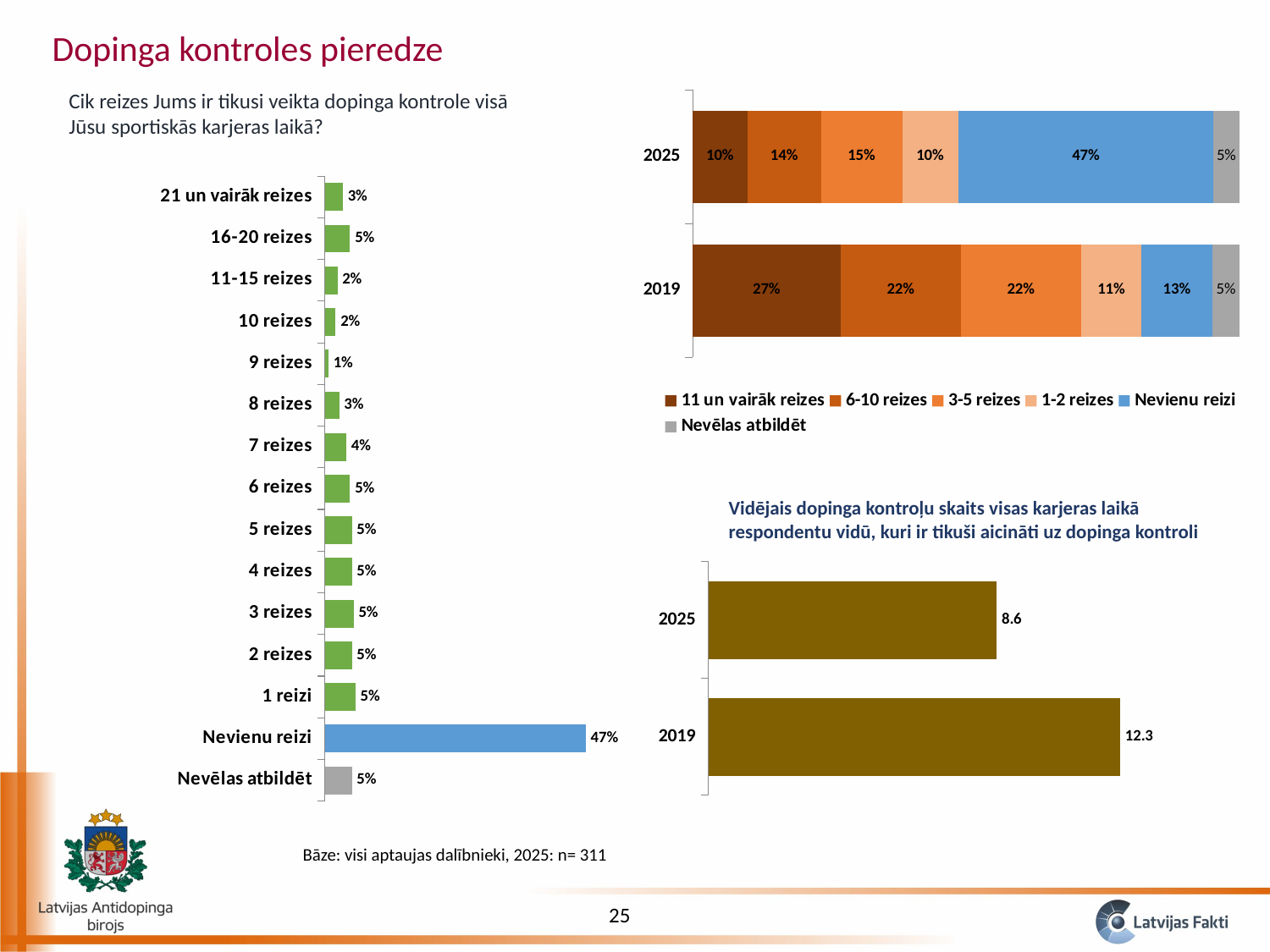

Dopinga kontroles pieredze
Cik reizes Jums ir tikusi veikta dopinga kontrole visā Jūsu sportiskās karjeras laikā?

### Chart

| Category | 11 un vairāk reizes | 6-10 reizes | 3-5 reizes | 1-2 reizes | Nevienu reizi | Nevēlas atbildēt |
|---|---|---|---|---|---|---|
| 2019 | 0.27 | 0.22 | 0.22 | 0.11 | 0.13 | 0.05 |
| 2025 | 0.09967845659163987 | 0.135048231511254 | 0.14790996784565916 | 0.10289389067524116 | 0.4662379421221865 | 0.04823151125401929 |

### Chart

| Category | 2024 |
|---|---|
| Nevēlas atbildēt | 0.04823151125401929 |
| Nevienu reizi | 0.4662379421221865 |
| 1 reizi | 0.05466237942122187 |
| 2 reizes | 0.04823151125401929 |
| 3 reizes | 0.05144694533762058 |
| 4 reizes | 0.04823151125401929 |
| 5 reizes | 0.04823151125401929 |
| 6 reizes | 0.04501607717041801 |
| 7 reizes | 0.03858520900321544 |
| 8 reizes | 0.02572347266881029 |
| 9 reizes | 0.006430868167202572 |
| 10 reizes | 0.01929260450160772 |
| 11-15 reizes | 0.022508038585209004 |
| 16-20 reizes | 0.04501607717041801 |
| 21 un vairāk reizes | 0.03215434083601286 |
Vidējais dopinga kontroļu skaits visas karjeras laikā respondentu vidū, kuri ir tikuši aicināti uz dopinga kontroli

### Chart

| Category | Series 1 |
|---|---|
| 2019 | 12.34 |
| 2025 | 8.642384105960266 |
Bāze: visi aptaujas dalībnieki, 2025: n= 311
25